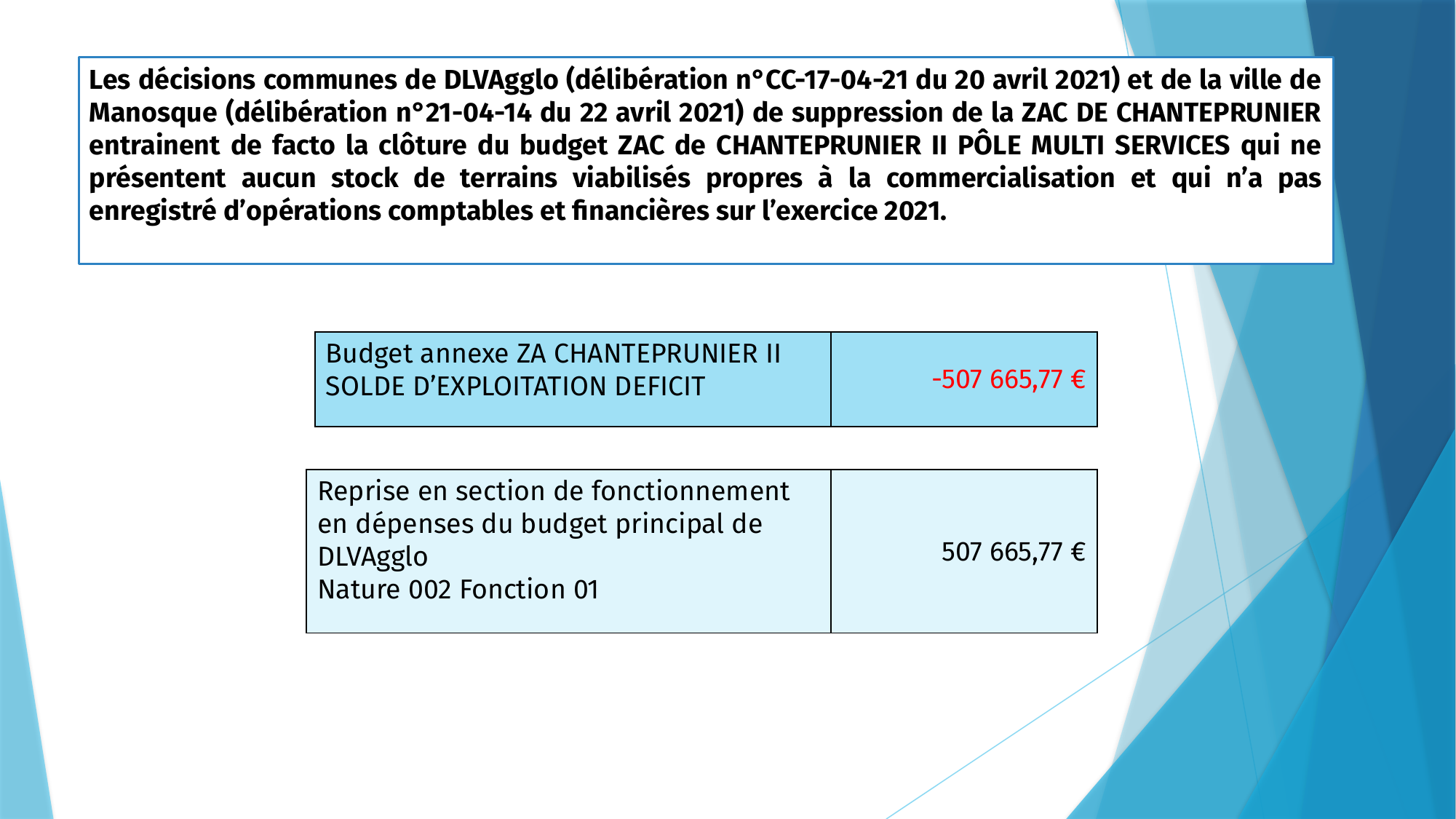

Les décisions communes de DLVAgglo (délibération n°CC-17-04-21 du 20 avril 2021) et de la ville de Manosque (délibération n°21-04-14 du 22 avril 2021) de suppression de la ZAC DE CHANTEPRUNIER entrainent de facto la clôture du budget ZAC de CHANTEPRUNIER II PÔLE MULTI SERVICES qui ne présentent aucun stock de terrains viabilisés propres à la commercialisation et qui n’a pas enregistré d’opérations comptables et financières sur l’exercice 2021.

| Budget annexe ZA CHANTEPRUNIER II SOLDE D’EXPLOITATION DEFICIT | -507 665,77 € |
| --- | --- |
| Reprise en section de fonctionnement en dépenses du budget principal de DLVAgglo Nature 002 Fonction 01 | 507 665,77 € |
| --- | --- |